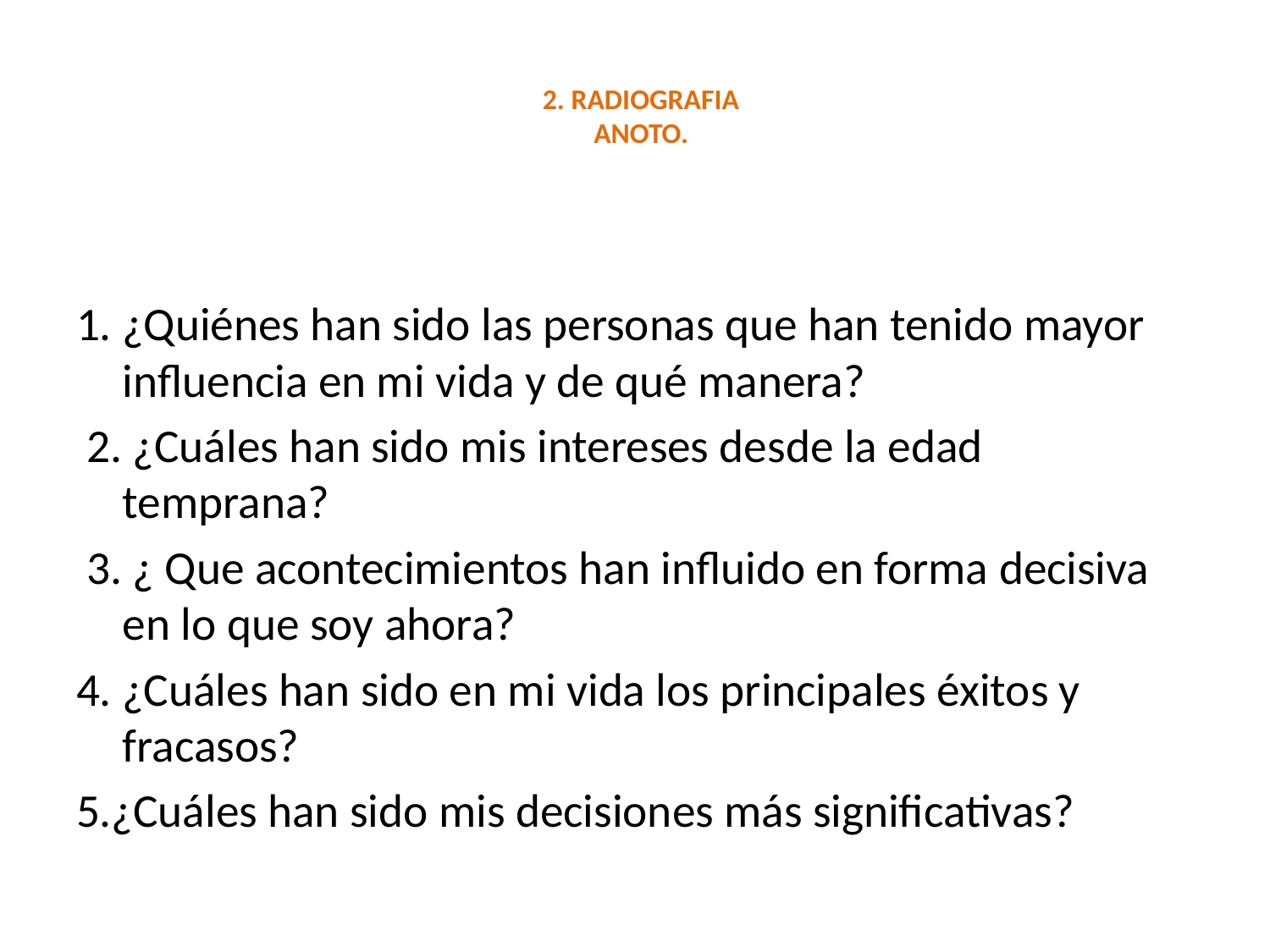

# 2. RADIOGRAFIA ANOTO.

1. ¿Quiénes han sido las personas que han tenido mayor influencia en mi vida y de qué manera?
 2. ¿Cuáles han sido mis intereses desde la edad temprana?
 3. ¿ Que acontecimientos han influido en forma decisiva en lo que soy ahora?
4. ¿Cuáles han sido en mi vida los principales éxitos y fracasos?
5.¿Cuáles han sido mis decisiones más significativas?